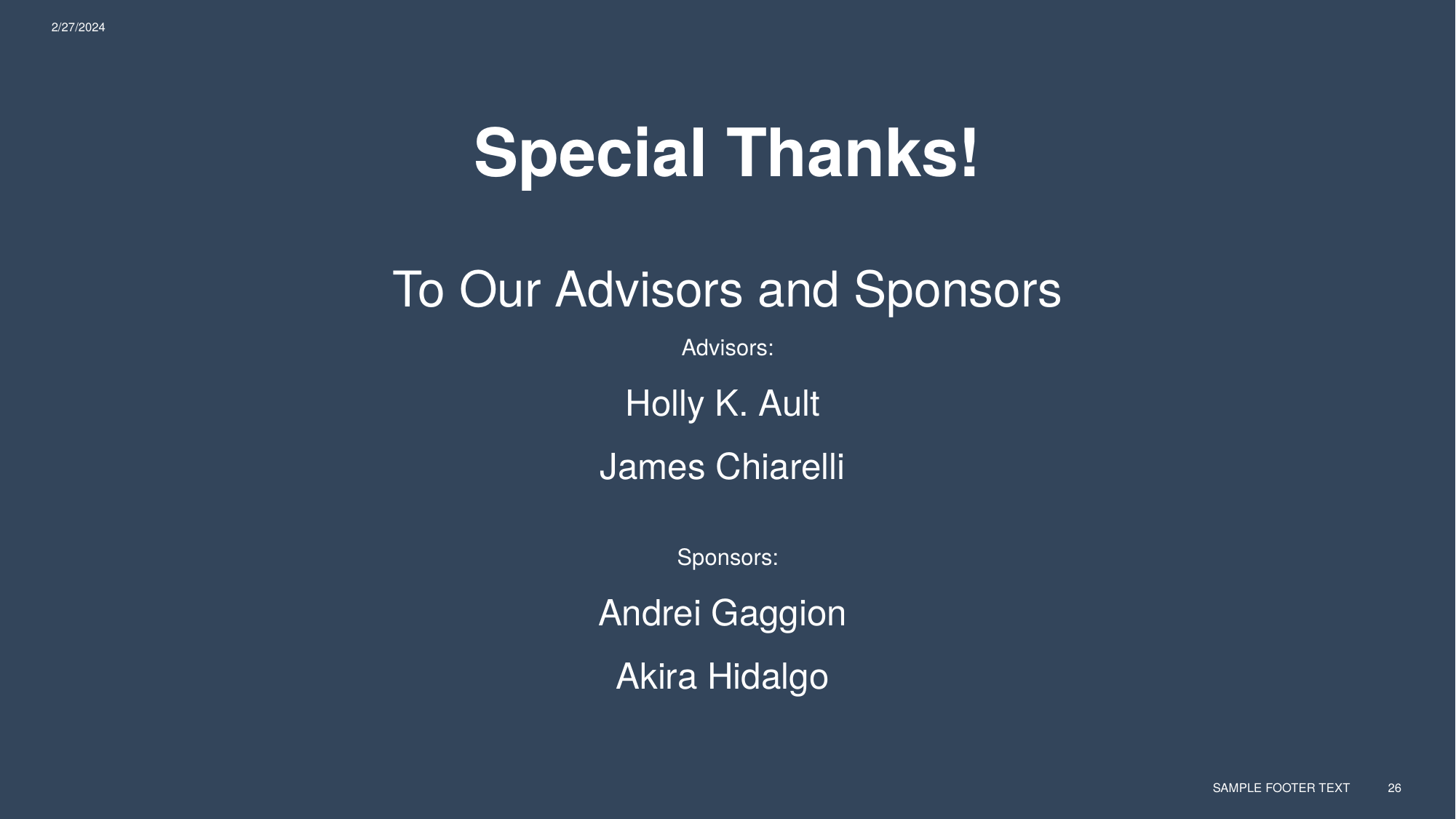

2/27/2024
# Special Thanks!
To Our Advisors and Sponsors
Advisors:
Holly K. Ault
James Chiarelli

Sponsors:
Andrei Gaggion
Akira Hidalgo

Sample Footer Text
26